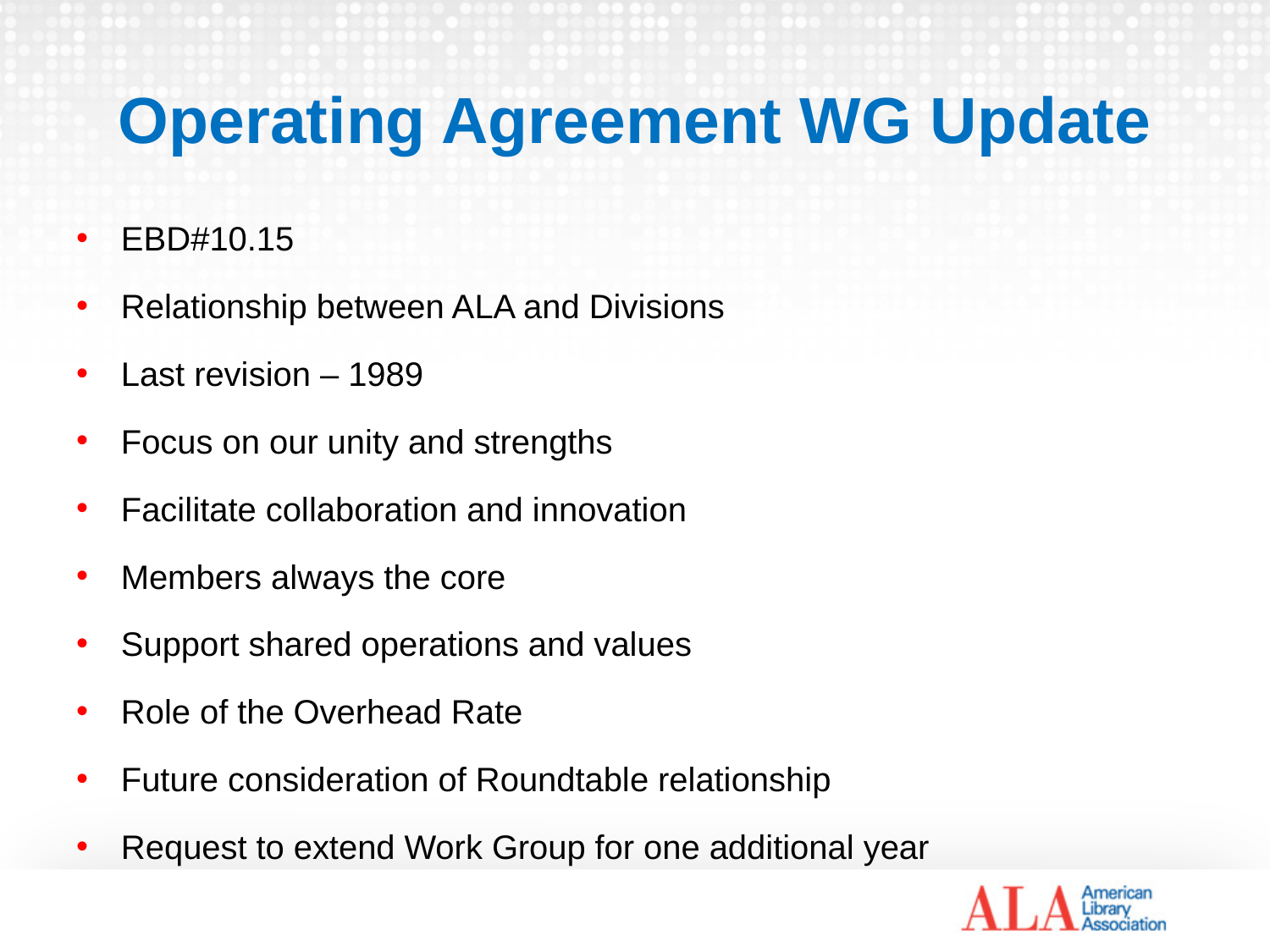

# Operating Agreement WG Update
EBD#10.15
Relationship between ALA and Divisions
Last revision – 1989
Focus on our unity and strengths
Facilitate collaboration and innovation
Members always the core
Support shared operations and values
Role of the Overhead Rate
Future consideration of Roundtable relationship
Request to extend Work Group for one additional year